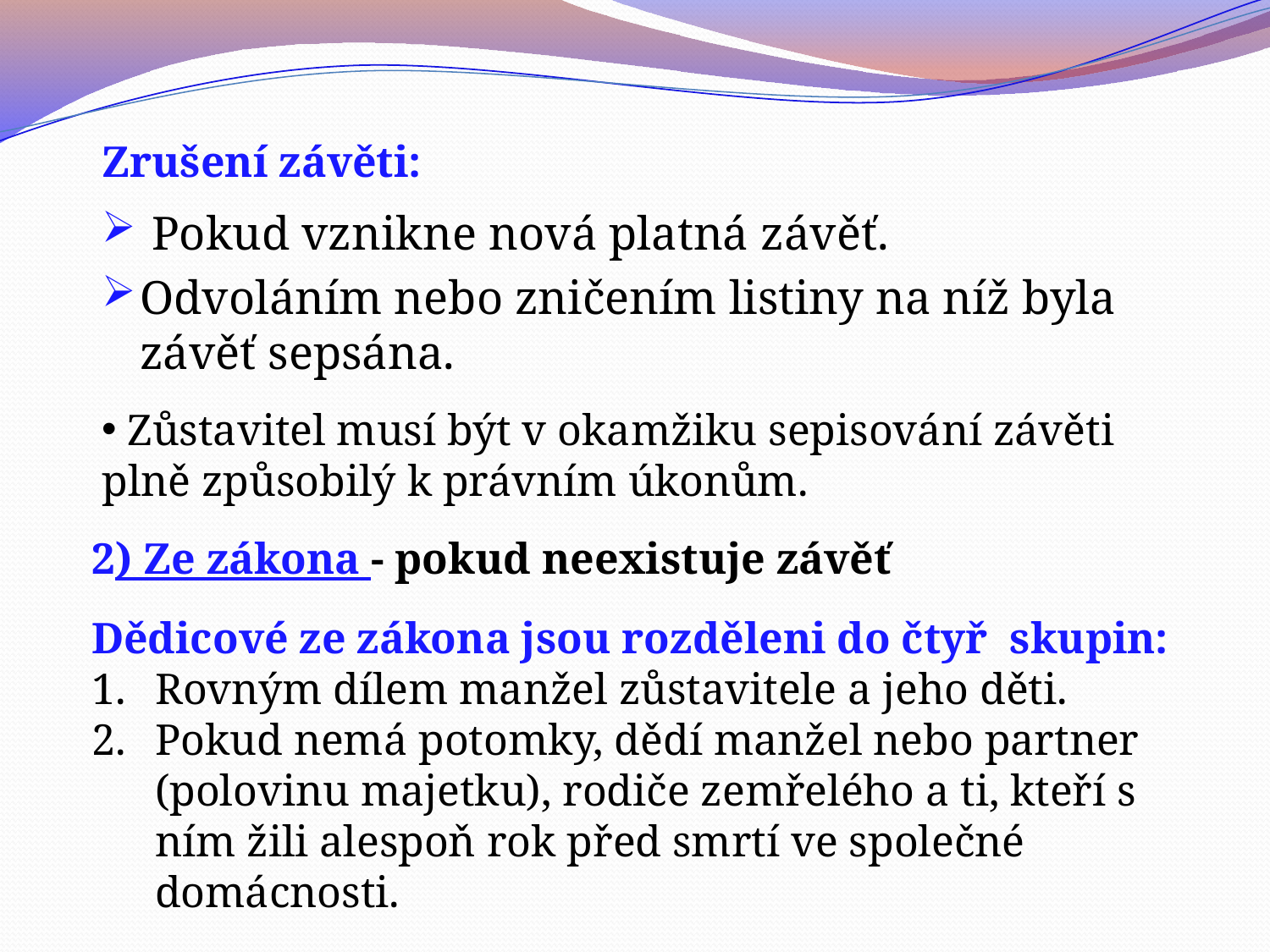

Zrušení závěti:
 Pokud vznikne nová platná závěť.
Odvoláním nebo zničením listiny na níž byla závěť sepsána.

 Zůstavitel musí být v okamžiku sepisování závěti plně způsobilý k právním úkonům.
2) Ze zákona - pokud neexistuje závěť

Dědicové ze zákona jsou rozděleni do čtyř  skupin:
Rovným dílem manžel zůstavitele a jeho děti.
Pokud nemá potomky, dědí manžel nebo partner (polovinu majetku), rodiče zemřelého a ti, kteří s ním žili alespoň rok před smrtí ve společné domácnosti.